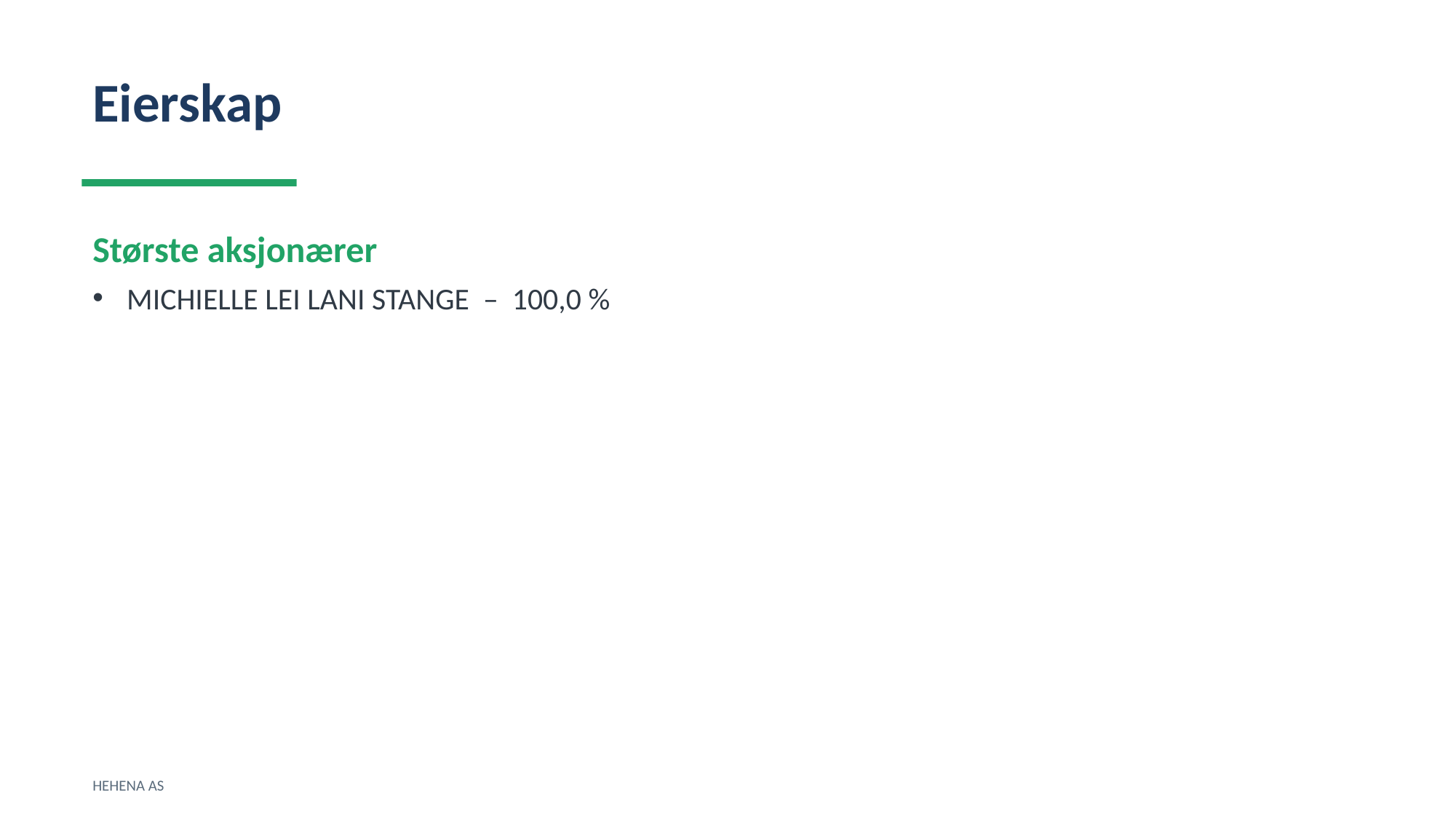

Eierskap

Største aksjonærer
MICHIELLE LEI LANI STANGE  –  100,0 %
HEHENA AS